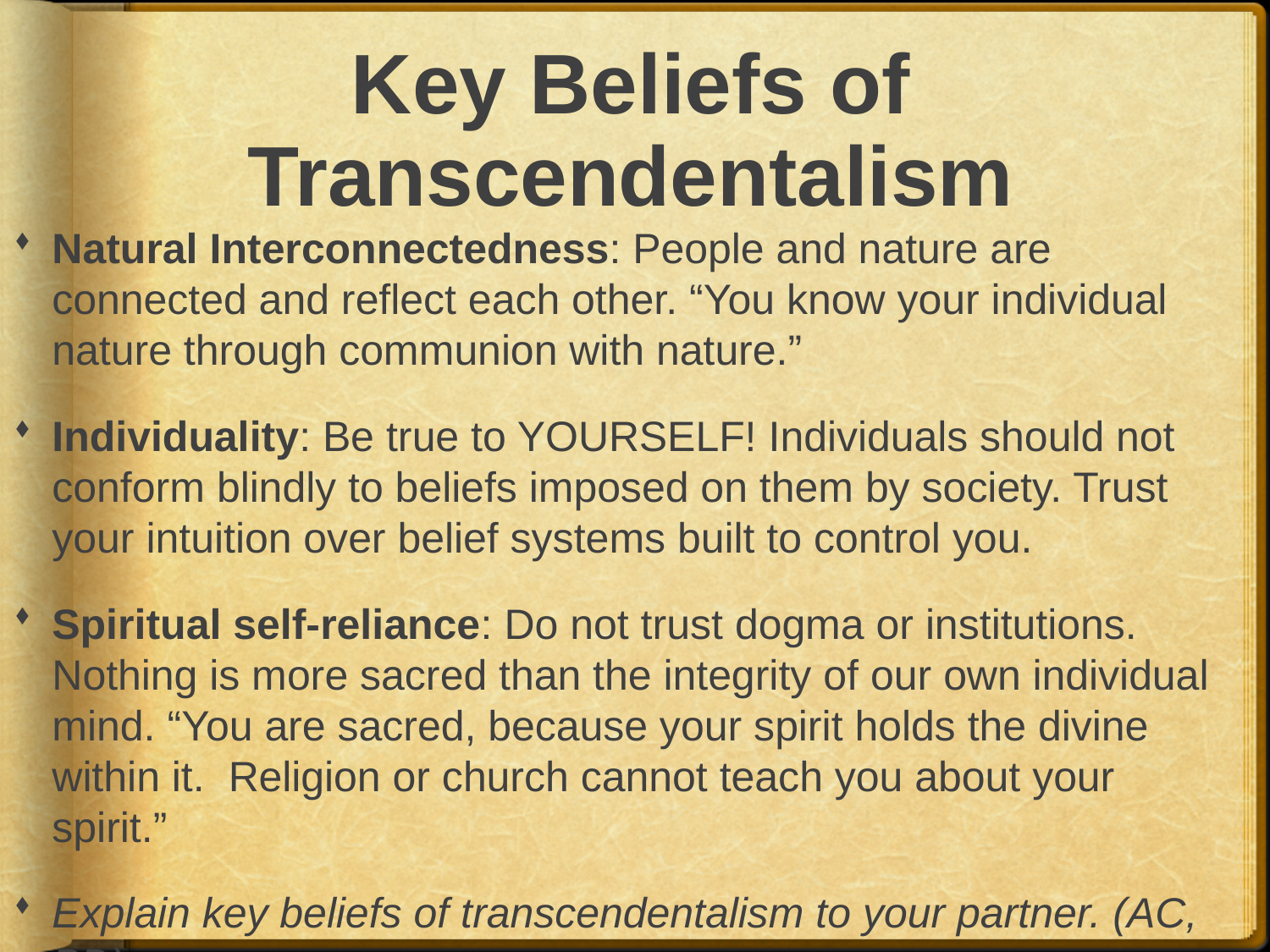

# Key Beliefs of Transcendentalism
Natural Interconnectedness: People and nature are connected and reflect each other. “You know your individual nature through communion with nature.”
Individuality: Be true to YOURSELF! Individuals should not conform blindly to beliefs imposed on them by society. Trust your intuition over belief systems built to control you.
Spiritual self-reliance: Do not trust dogma or institutions.  Nothing is more sacred than the integrity of our own individual mind. “You are sacred, because your spirit holds the divine within it.  Religion or church cannot teach you about your spirit.”
Explain key beliefs of transcendentalism to your partner. (AC, BD)